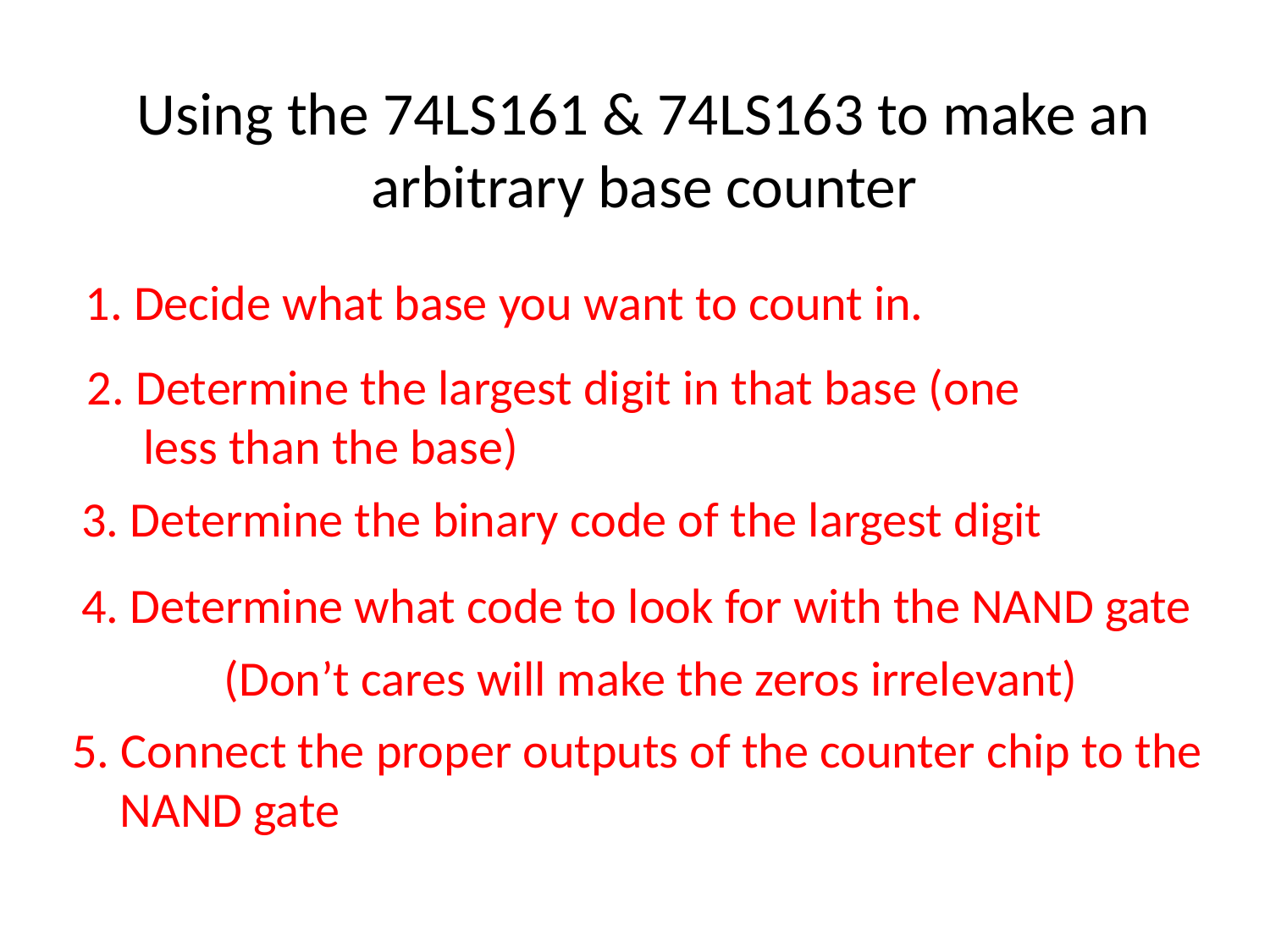

# Using the 74LS161 & 74LS163 to make an arbitrary base counter
1. Decide what base you want to count in.
2. Determine the largest digit in that base (one less than the base)
3. Determine the binary code of the largest digit
4. Determine what code to look for with the NAND gate
(Don’t cares will make the zeros irrelevant)
5. Connect the proper outputs of the counter chip to the NAND gate